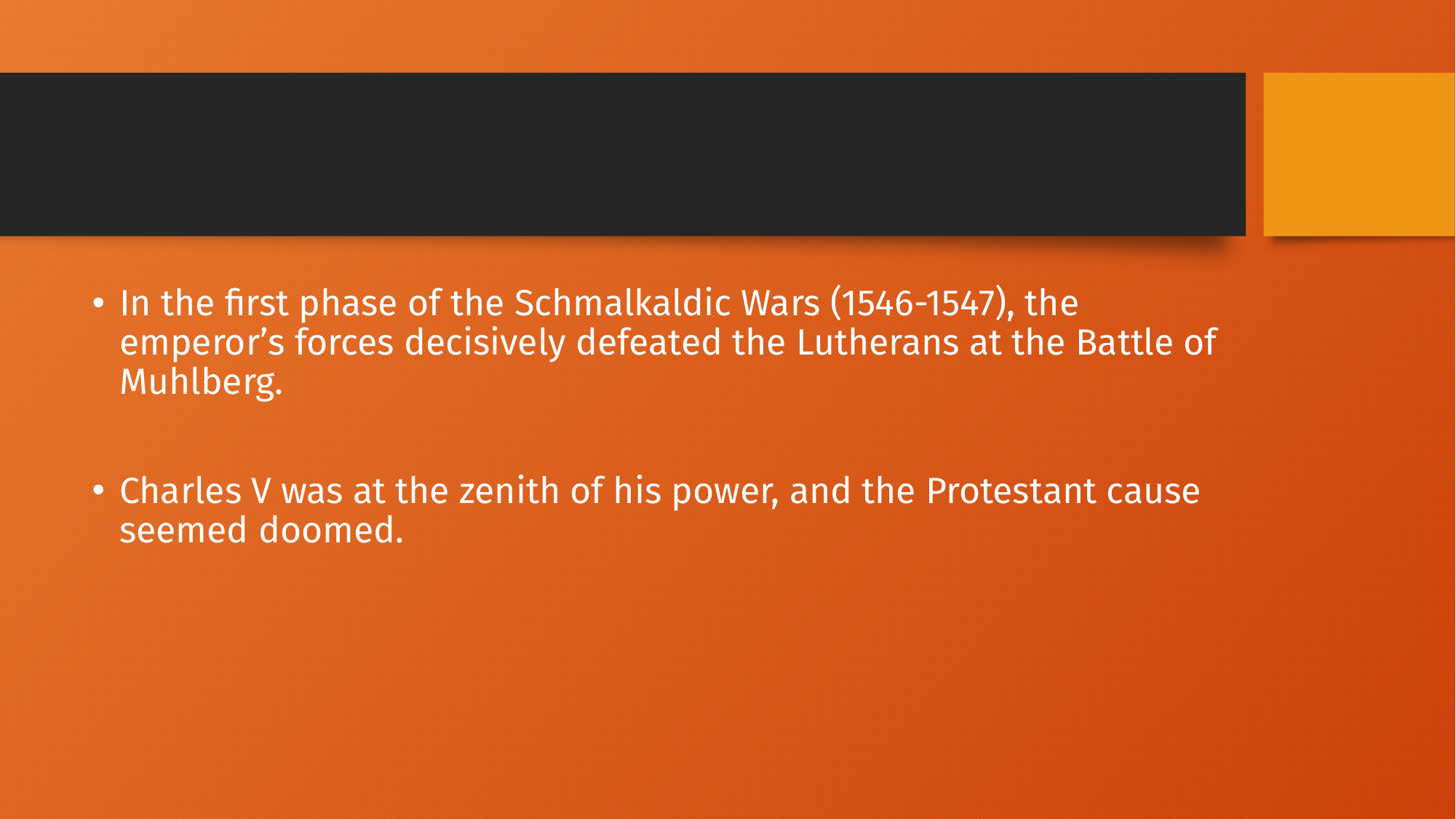

#
In the first phase of the Schmalkaldic Wars (1546-1547), the emperor’s forces decisively defeated the Lutherans at the Battle of Muhlberg.

Charles V was at the zenith of his power, and the Protestant cause seemed doomed.